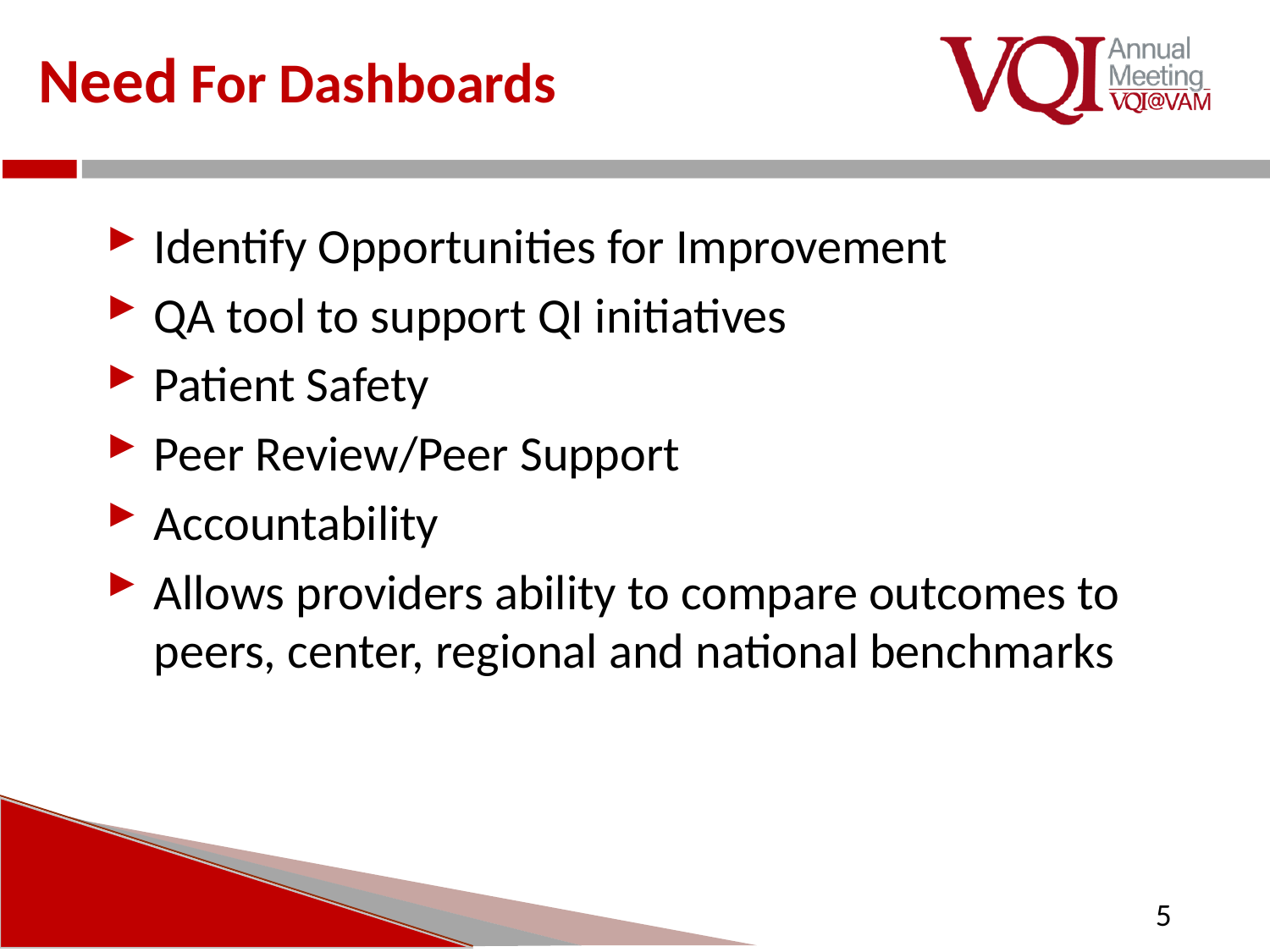

# Need For Dashboards
Identify Opportunities for Improvement
QA tool to support QI initiatives
Patient Safety
Peer Review/Peer Support
Accountability
Allows providers ability to compare outcomes to peers, center, regional and national benchmarks

5